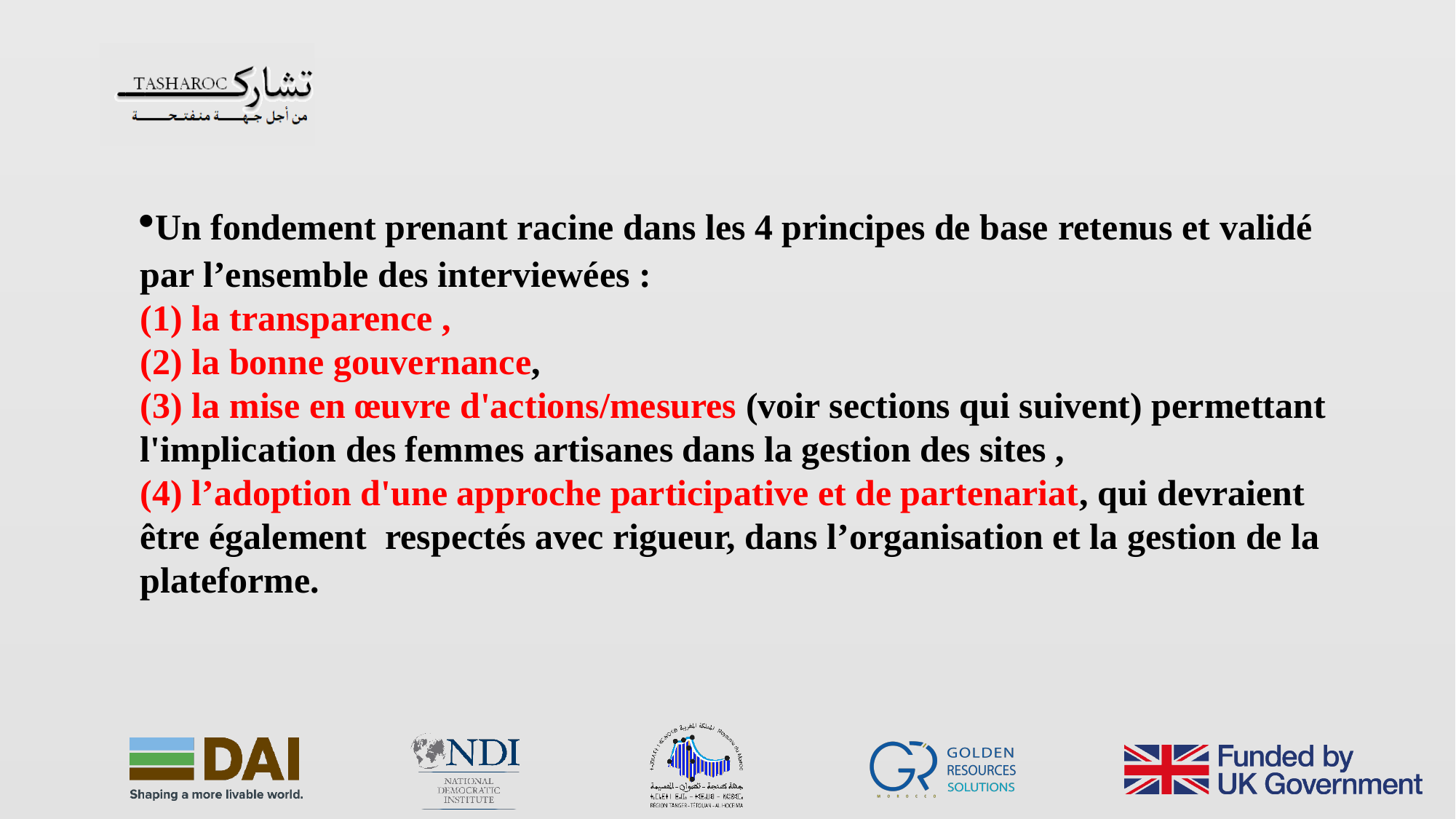

Un fondement prenant racine dans les 4 principes de base retenus et validé par l’ensemble des interviewées :
 la transparence ,
 la bonne gouvernance,
 la mise en œuvre d'actions/mesures (voir sections qui suivent) permettant l'implication des femmes artisanes dans la gestion des sites ,
 l’adoption d'une approche participative et de partenariat, qui devraient être également  respectés avec rigueur, dans l’organisation et la gestion de la plateforme.